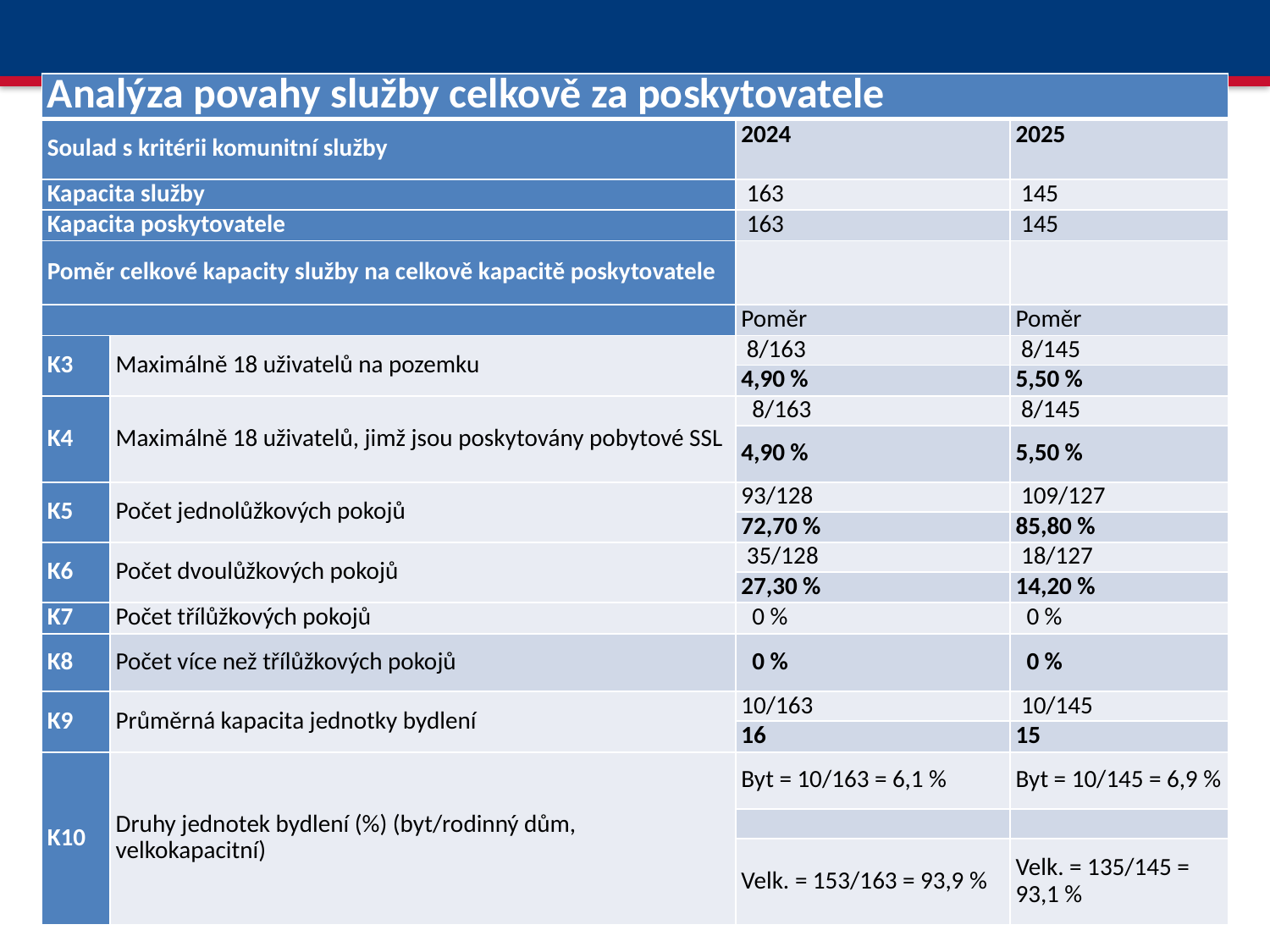

| Analýza povahy služby celkově za poskytovatele |  |  |  |
| --- | --- | --- | --- |
| Soulad s kritérii komunitní služby |  | 2024 | 2025 |
| Kapacita služby |  | 163 | 145 |
| Kapacita poskytovatele |  | 163 | 145 |
| Poměr celkové kapacity služby na celkově kapacitě poskytovatele |  |  |  |
|  |  | Poměr | Poměr |
| K3 | Maximálně 18 uživatelů na pozemku | 8/163 | 8/145 |
|  |  | 4,90 % | 5,50 % |
| K4 | Maximálně 18 uživatelů, jimž jsou poskytovány pobytové SSL | 8/163 | 8/145 |
|  |  | 4,90 % | 5,50 % |
| K5 | Počet jednolůžkových pokojů | 93/128 | 109/127 |
|  |  | 72,70 % | 85,80 % |
| K6 | Počet dvoulůžkových pokojů | 35/128 | 18/127 |
|  |  | 27,30 % | 14,20 % |
| K7 | Počet třílůžkových pokojů | 0 % | 0 % |
| K8 | Počet více než třílůžkových pokojů | 0 % | 0 % |
| K9 | Průměrná kapacita jednotky bydlení | 10/163 | 10/145 |
|  |  | 16 | 15 |
| K10 | Druhy jednotek bydlení (%) (byt/rodinný dům, velkokapacitní) | Byt = 10/163 = 6,1 % | Byt = 10/145 = 6,9 % |
|  |  |  |  |
|  |  | Velk. = 153/163 = 93,9 % | Velk. = 135/145 = 93,1 % |